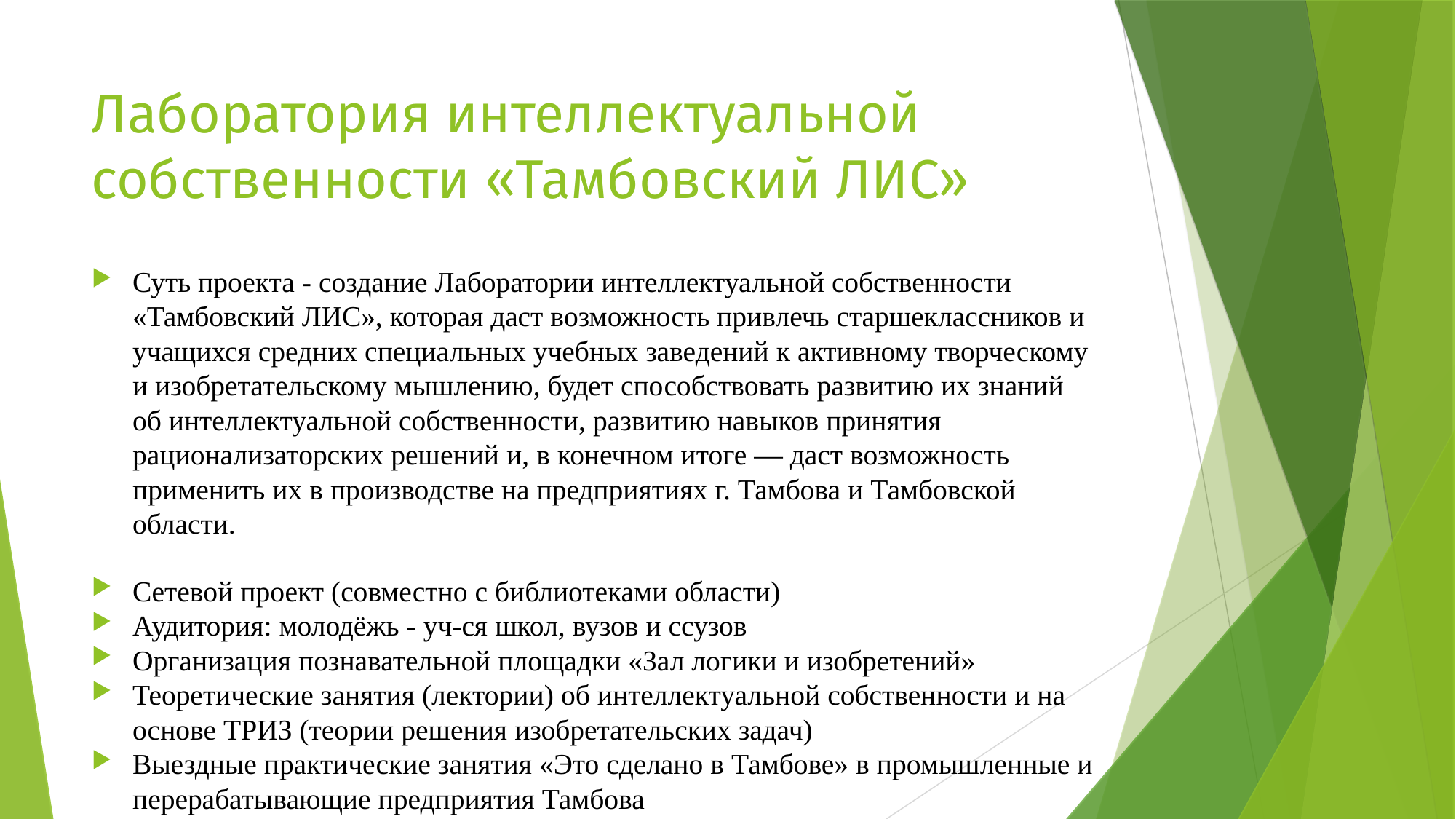

Лаборатория интеллектуальной собственности «Тамбовский ЛИС»
Суть проекта - создание Лаборатории интеллектуальной собственности «Тамбовский ЛИС», которая даст возможность привлечь старшеклассников и учащихся средних специальных учебных заведений к активному творческому и изобретательскому мышлению, будет способствовать развитию их знаний об интеллектуальной собственности, развитию навыков принятия рационализаторских решений и, в конечном итоге — даст возможность применить их в производстве на предприятиях г. Тамбова и Тамбовской области.

Сетевой проект (совместно с библиотеками области)
Аудитория: молодёжь - уч-ся школ, вузов и ссузов
Организация познавательной площадки «Зал логики и изобретений»
Теоретические занятия (лектории) об интеллектуальной собственности и на основе ТРИЗ (теории решения изобретательских задач)
Выездные практические занятия «Это сделано в Тамбове» в промышленные и перерабатывающие предприятия Тамбова
Итоговый конкурс